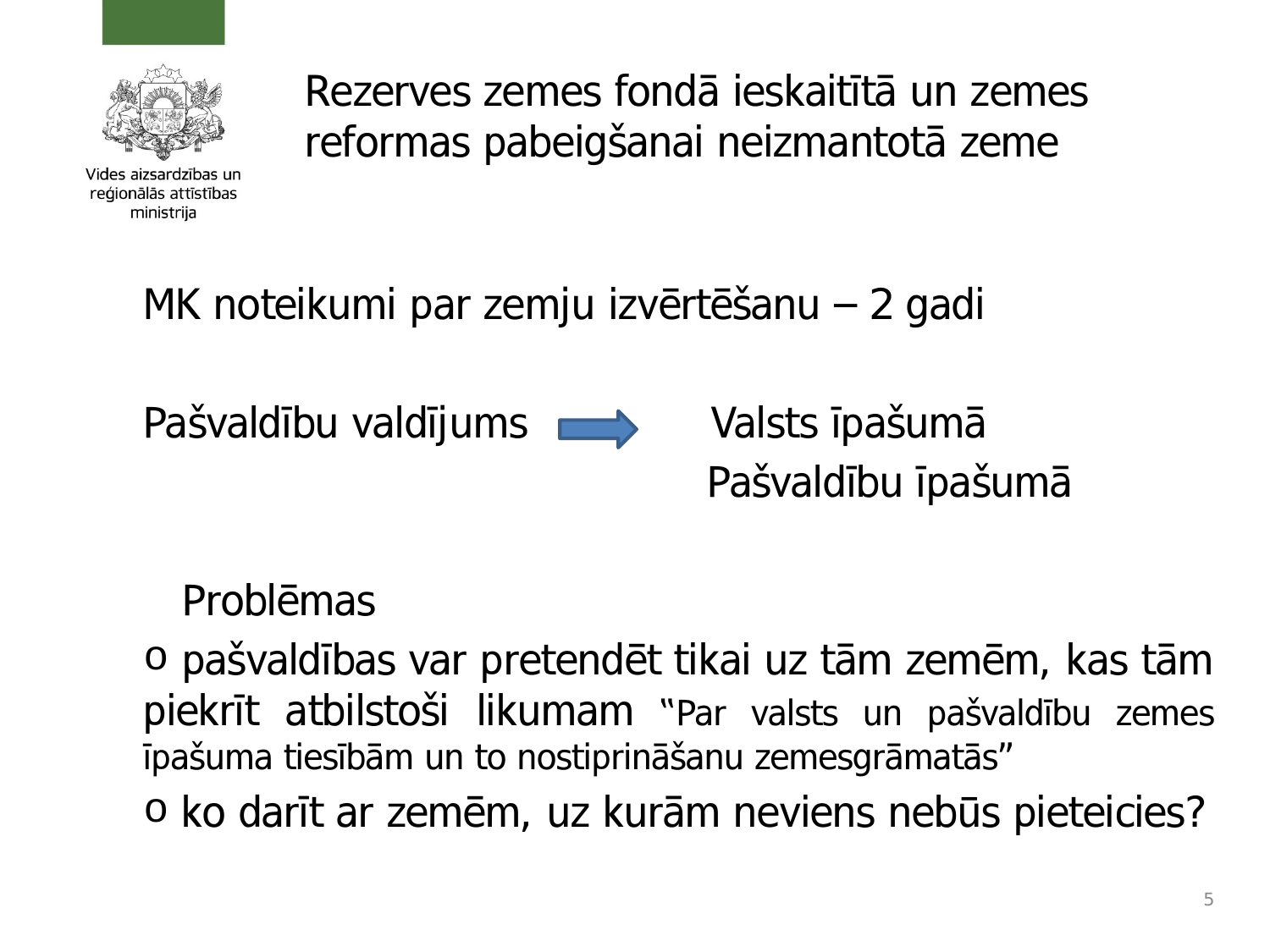

Rezerves zemes fondā ieskaitītā un zemes reformas pabeigšanai neizmantotā zeme
MK noteikumi par zemju izvērtēšanu – 2 gadi

Pašvaldību valdījums              Valsts īpašumā
                                           Pašvaldību īpašumā

   Problēmas
 pašvaldības var pretendēt tikai uz tām zemēm, kas tām piekrīt atbilstoši likumam “Par valsts un pašvaldību zemes īpašuma tiesībām un to nostiprināšanu zemesgrāmatās”
 ko darīt ar zemēm, uz kurām neviens nebūs pieteicies?

5